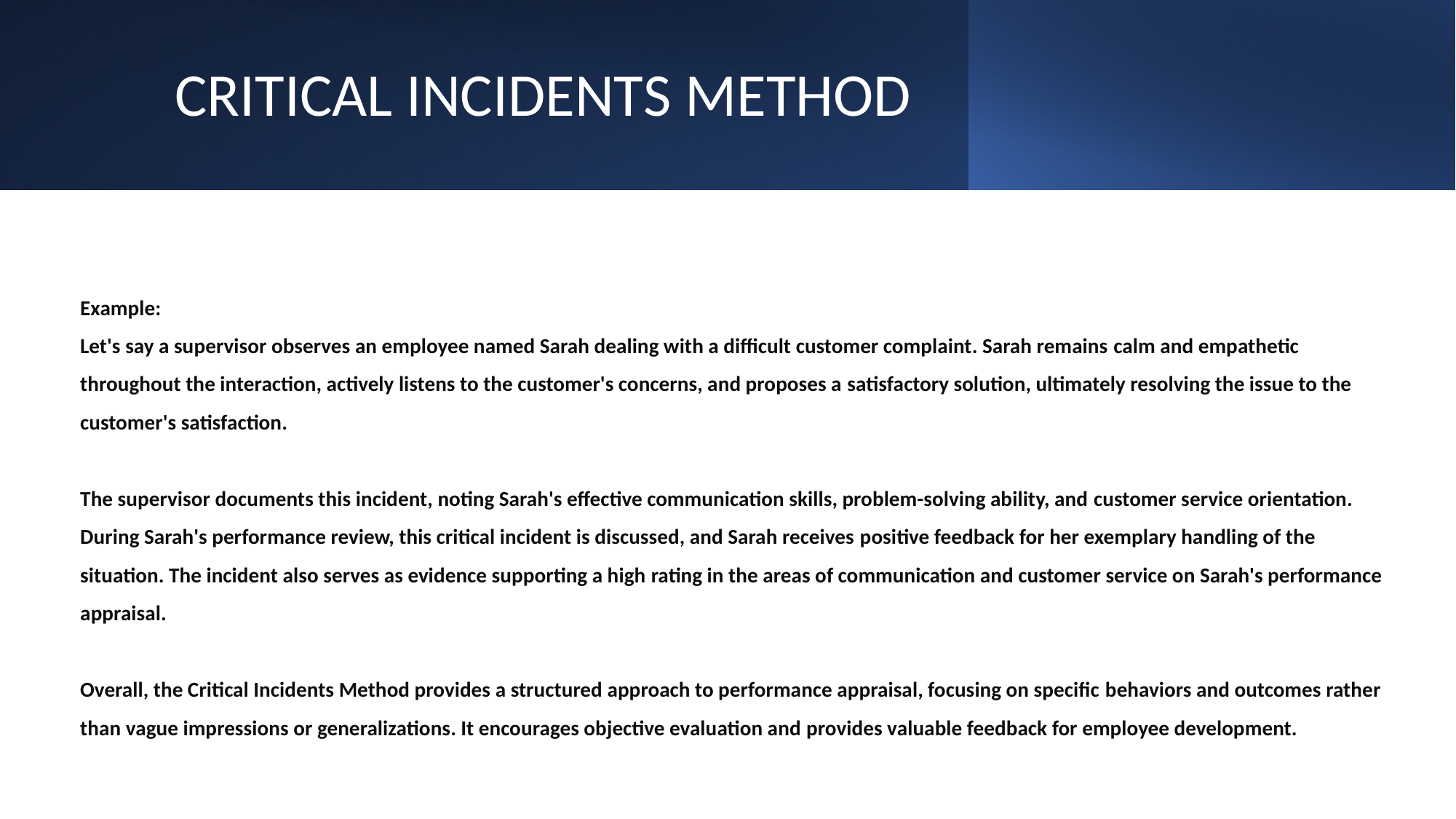

# CRITICAL INCIDENTS METHOD

Example:
Let's say a supervisor observes an employee named Sarah dealing with a difficult customer complaint. Sarah remains calm and empathetic throughout the interaction, actively listens to the customer's concerns, and proposes a satisfactory solution, ultimately resolving the issue to the customer's satisfaction.

The supervisor documents this incident, noting Sarah's effective communication skills, problem-solving ability, and customer service orientation. During Sarah's performance review, this critical incident is discussed, and Sarah receives positive feedback for her exemplary handling of the situation. The incident also serves as evidence supporting a high rating in the areas of communication and customer service on Sarah's performance appraisal.

Overall, the Critical Incidents Method provides a structured approach to performance appraisal, focusing on specific behaviors and outcomes rather than vague impressions or generalizations. It encourages objective evaluation and provides valuable feedback for employee development.